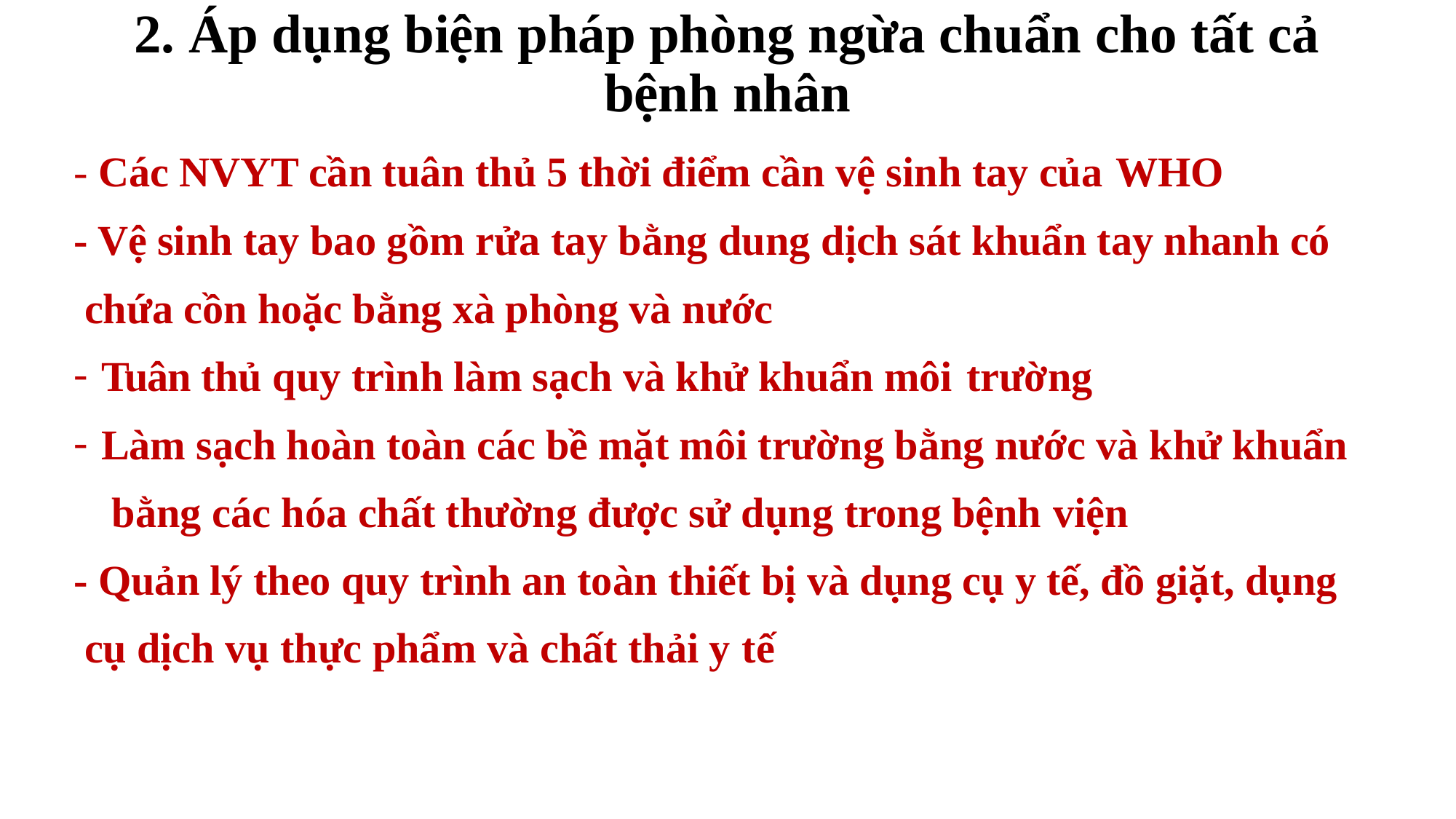

# 2. Áp dụng biện pháp phòng ngừa chuẩn cho tất cả  bệnh nhân
- Các NVYT cần tuân thủ 5 thời điểm cần vệ sinh tay của WHO
- Vệ sinh tay bao gồm rửa tay bằng dung dịch sát khuẩn tay nhanh có  chứa cồn hoặc bằng xà phòng và nước
Tuân thủ quy trình làm sạch và khử khuẩn môi trường
Làm sạch hoàn toàn các bề mặt môi trường bằng nước và khử khuẩn  bằng các hóa chất thường được sử dụng trong bệnh viện
- Quản lý theo quy trình an toàn thiết bị và dụng cụ y tế, đồ giặt, dụng  cụ dịch vụ thực phẩm và chất thải y tế